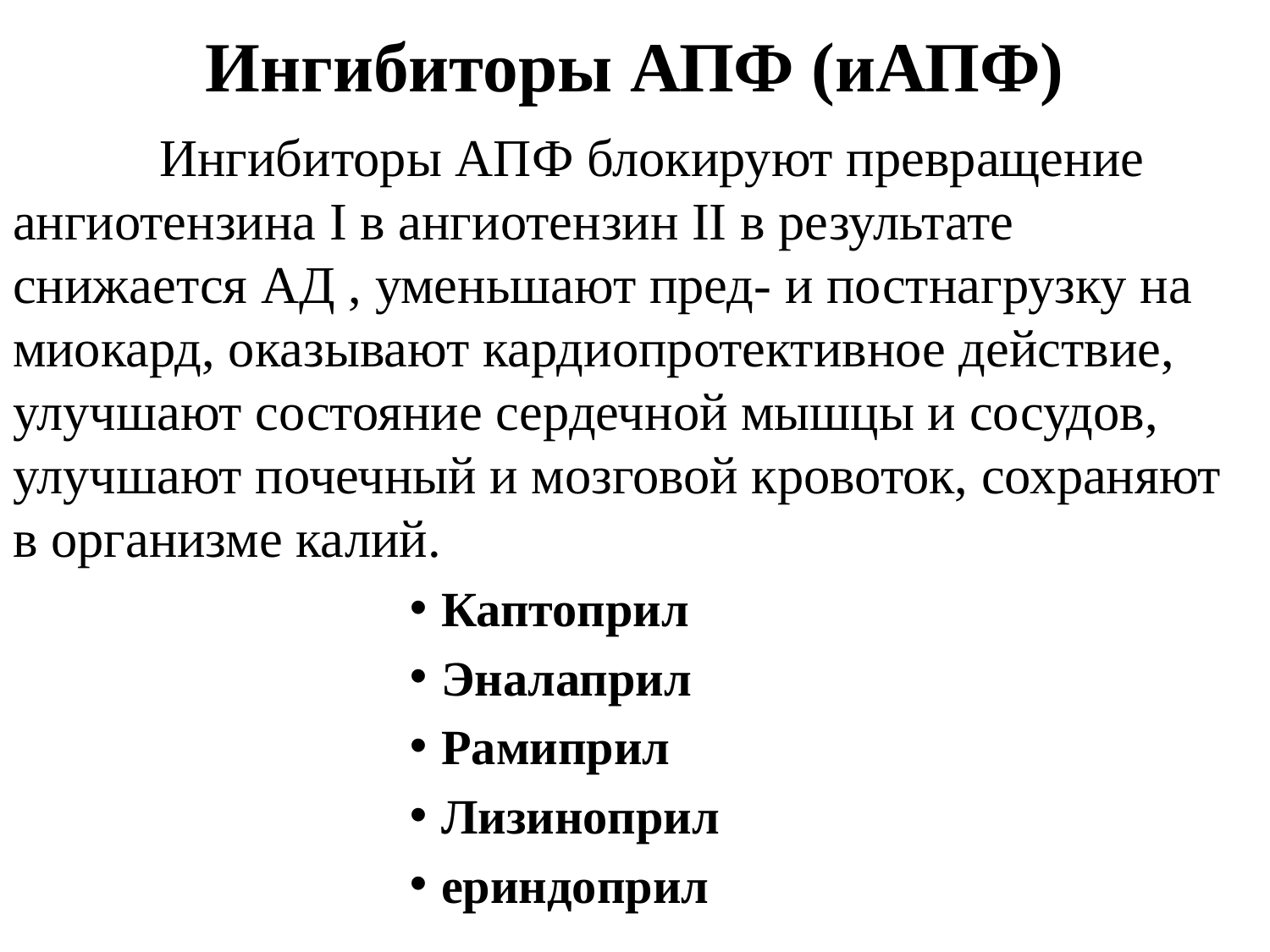

# Ингибиторы АПФ (иАПФ)
           Ингибиторы АПФ блокируют превращение ангиотензина I в ангиотензин II в результате снижается АД , уменьшают пред- и постнагрузку на миокард, оказывают кардиопротективное действие, улучшают состояние сердечной мышцы и сосудов, улучшают почечный и мозговой кровоток, сохраняют в организме калий.
Каптоприл
Эналаприл
Рамиприл
Лизиноприл
ериндоприл